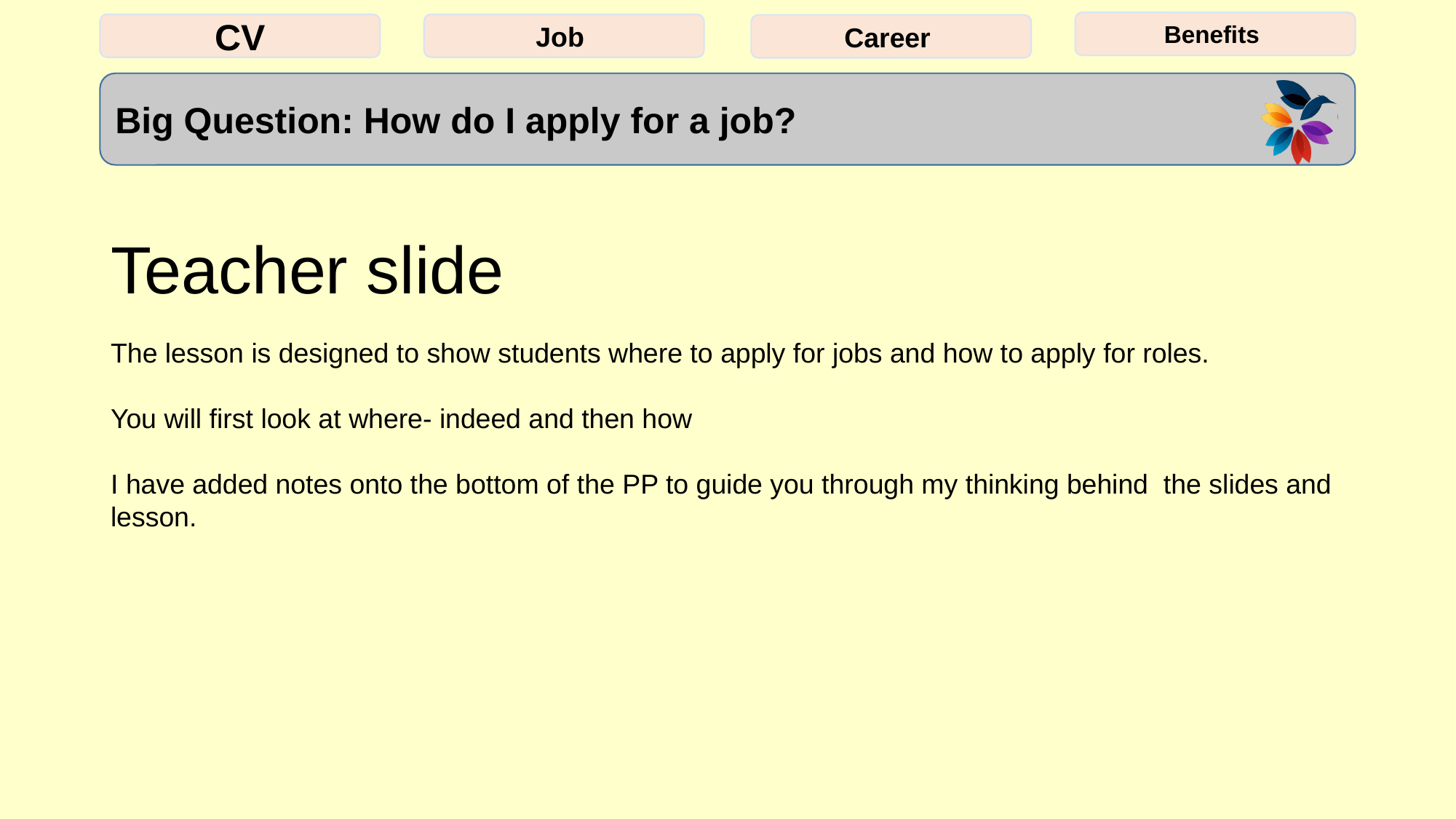

# Teacher slide
The lesson is designed to show students where to apply for jobs and how to apply for roles.

You will first look at where- indeed and then how

I have added notes onto the bottom of the PP to guide you through my thinking behind  the slides and lesson.